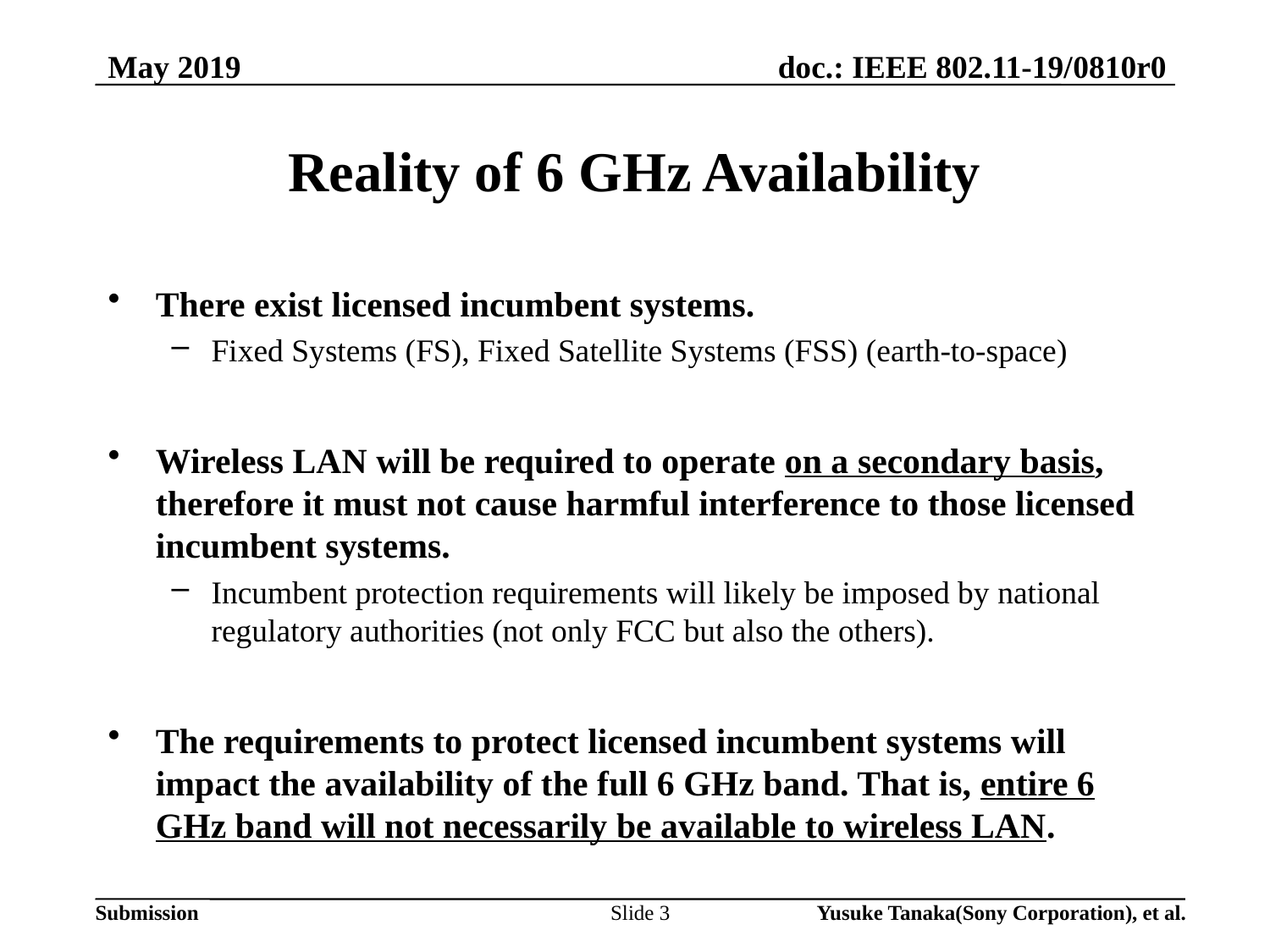

May 2019
# Reality of 6 GHz Availability
There exist licensed incumbent systems.
Fixed Systems (FS), Fixed Satellite Systems (FSS) (earth-to-space)

Wireless LAN will be required to operate on a secondary basis, therefore it must not cause harmful interference to those licensed incumbent systems.
Incumbent protection requirements will likely be imposed by national regulatory authorities (not only FCC but also the others).

The requirements to protect licensed incumbent systems will impact the availability of the full 6 GHz band. That is, entire 6 GHz band will not necessarily be available to wireless LAN.
Slide 3
Yusuke Tanaka(Sony Corporation), et al.